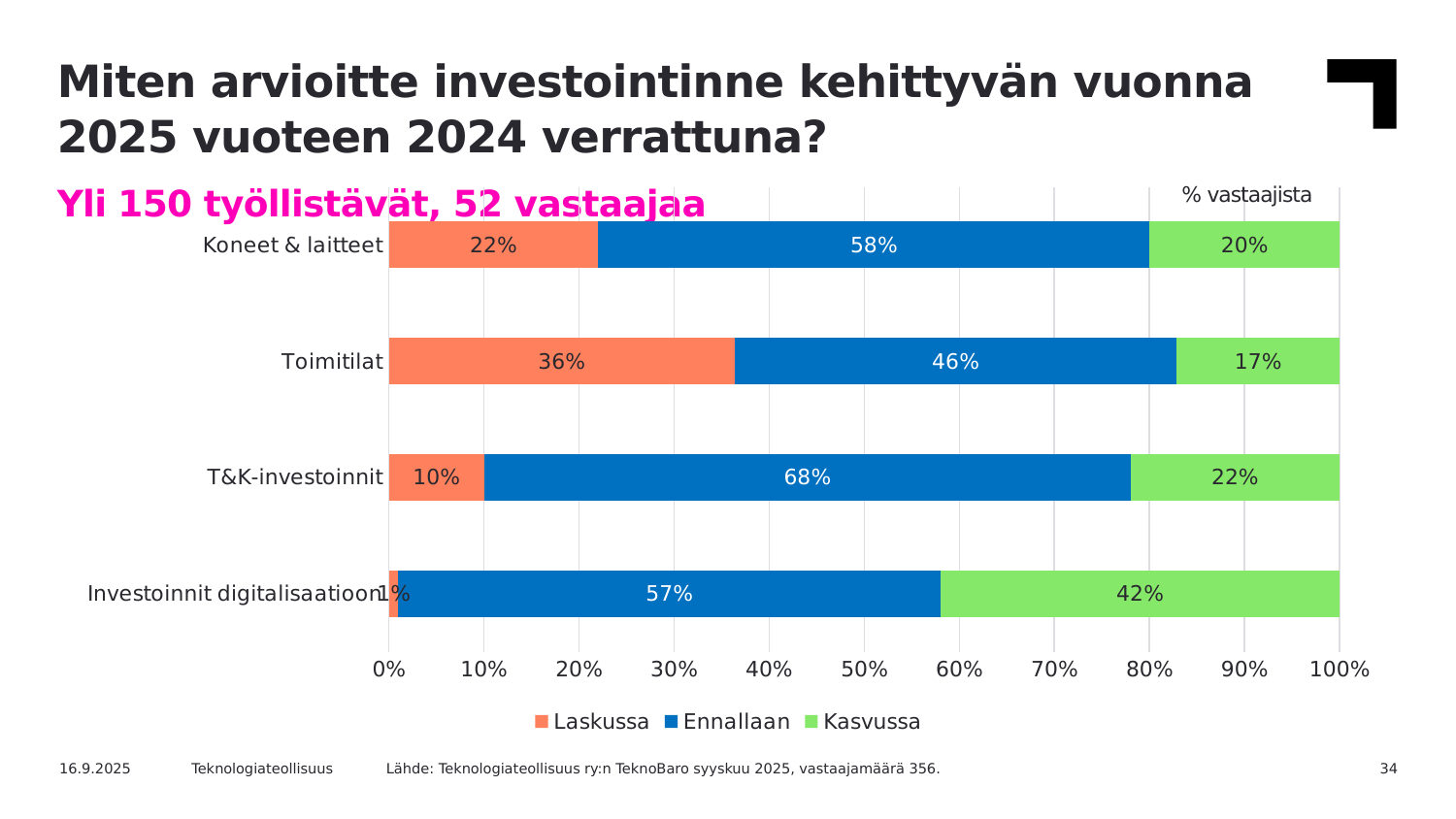

Miten arvioitte investointinne kehittyvän vuonna 2025 vuoteen 2024 verrattuna?
Yli 150 työllistävät, 52 vastaajaa

% vastaajista

### Chart

| Category | Laskussa | Ennallaan | Kasvussa |
|---|---|---|---|
| Investoinnit digitalisaatioon | 0.01 | 0.57 | 0.42 |
| T&K-investoinnit | 0.1 | 0.68 | 0.22 |
| Toimitilat | 0.36 | 0.46 | 0.17 |
| Koneet & laitteet | 0.22 | 0.58 | 0.2 |
Lähde: Teknologiateollisuus ry:n TeknoBaro syyskuu 2025, vastaajamäärä 356.

16.9.2025
Teknologiateollisuus
34